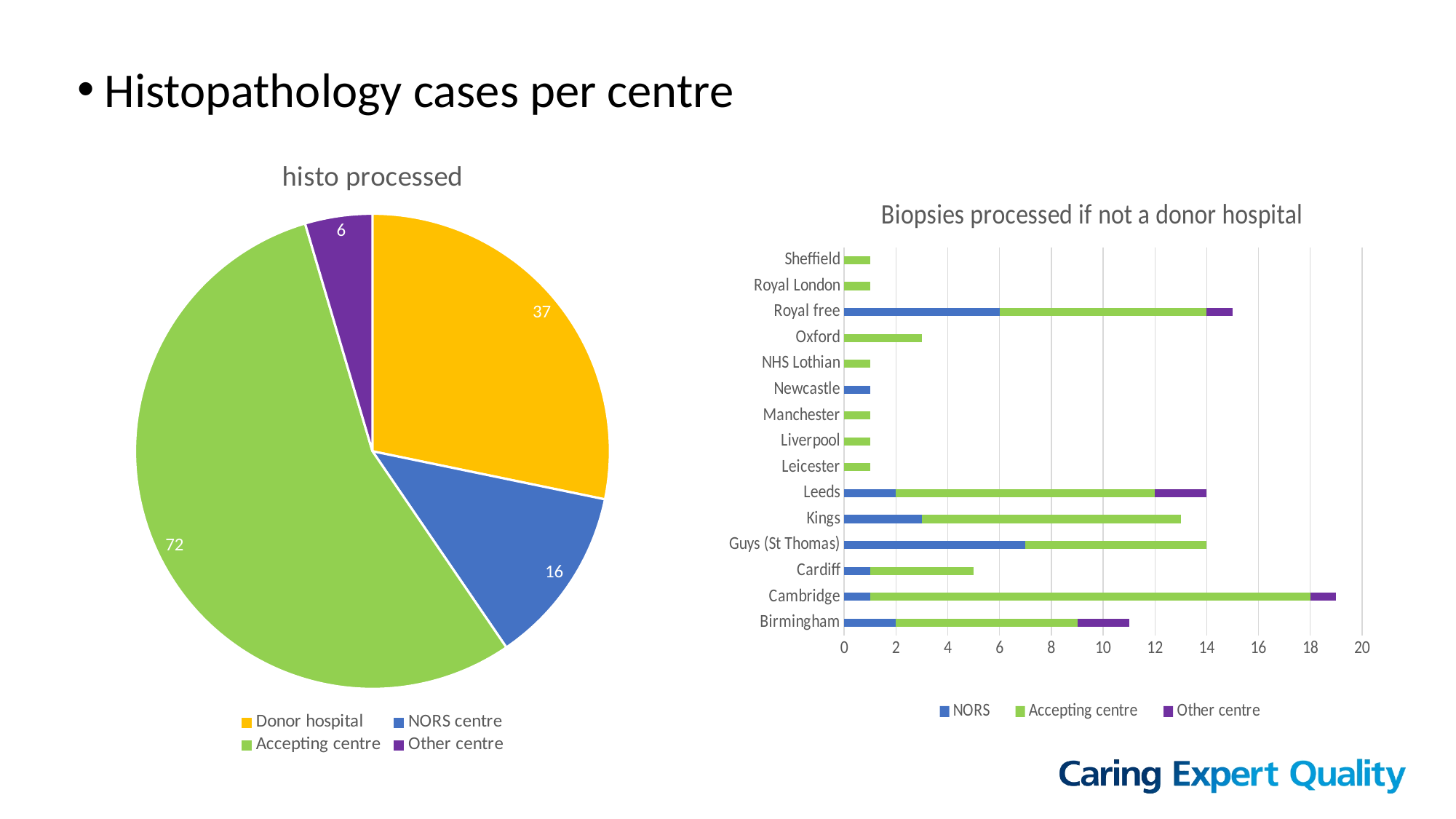

Histopathology cases per centre

### Chart:

| Category | histo processed |
|---|---|
| Donor hospital | 37.0 |
| NORS centre | 16.0 |
| Accepting centre | 72.0 |
| Other centre | 6.0 |

### Chart: Biopsies processed if not a donor hospital

| Category | NORS | Accepting centre | Other centre |
|---|---|---|---|
| Birmingham | 2.0 | 7.0 | 2.0 |
| Cambridge | 1.0 | 17.0 | 1.0 |
| Cardiff | 1.0 | 4.0 | None |
| Guys (St Thomas) | 7.0 | 7.0 | None |
| Kings | 3.0 | 10.0 | None |
| Leeds | 2.0 | 10.0 | 2.0 |
| Leicester | 0.0 | 1.0 | None |
| Liverpool | 0.0 | 1.0 | None |
| Manchester | 0.0 | 1.0 | None |
| Newcastle | 1.0 | None | None |
| NHS Lothian | 0.0 | 1.0 | None |
| Oxford | None | 3.0 | None |
| Royal free | 6.0 | 8.0 | 1.0 |
| Royal London | None | 1.0 | None |
| Sheffield | None | 1.0 | None |